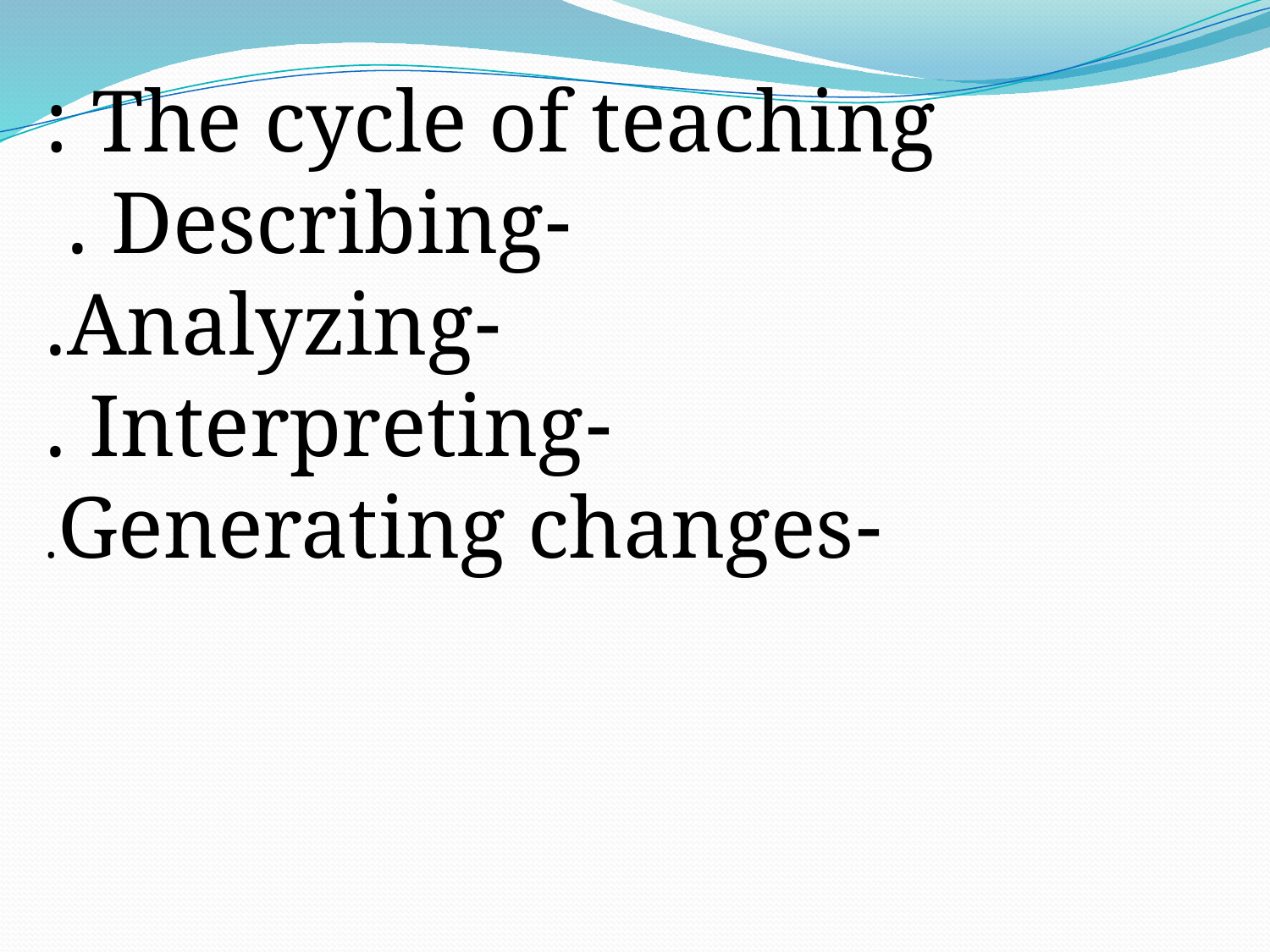

The cycle of teaching :
-Describing .
 -Analyzing.
-Interpreting .
-Generating changes.